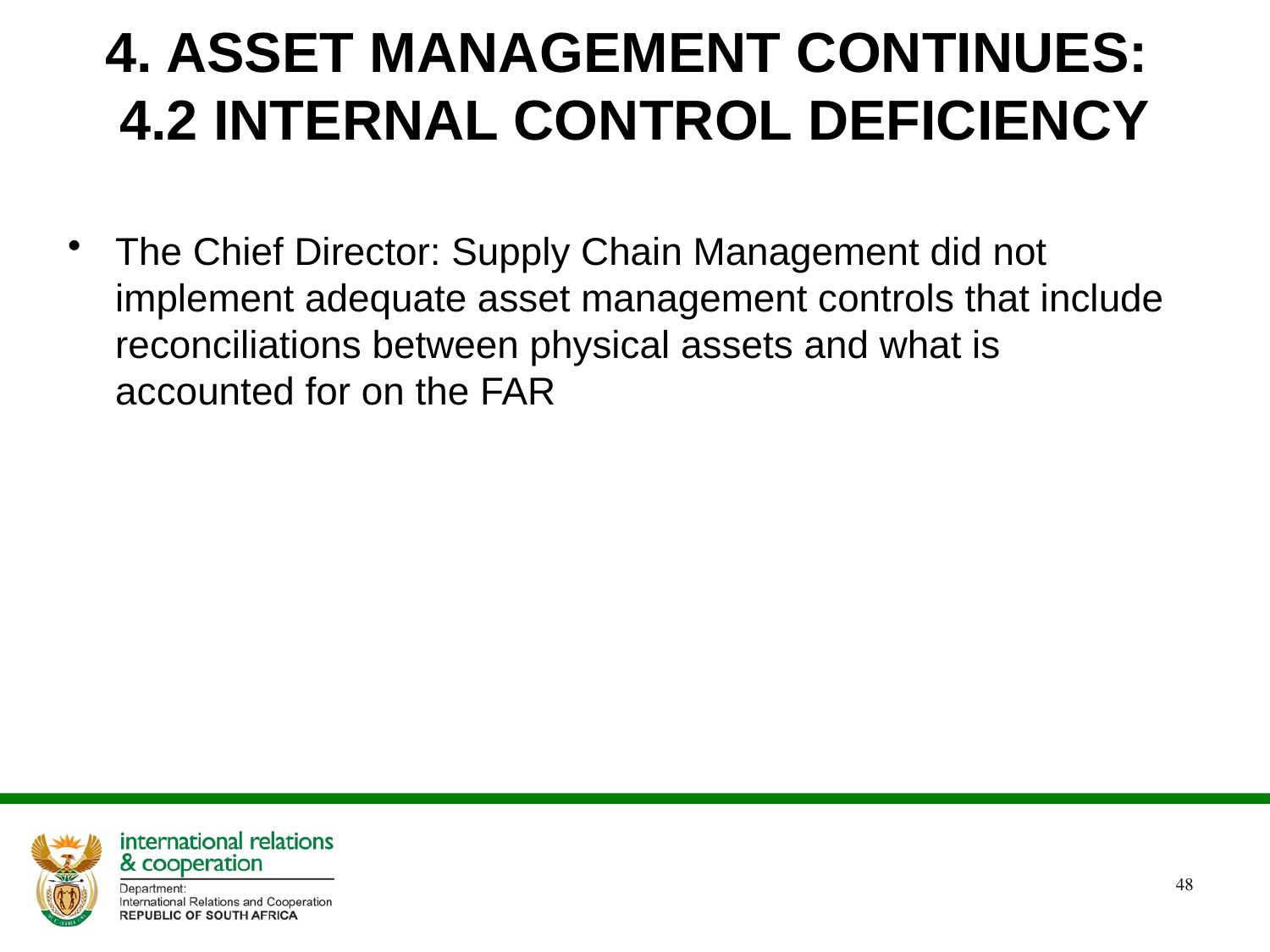

# 4. ASSET MANAGEMENT CONTINUES: 4.2 INTERNAL CONTROL DEFICIENCY

The Chief Director: Supply Chain Management did not implement adequate asset management controls that include reconciliations between physical assets and what is accounted for on the FAR
48